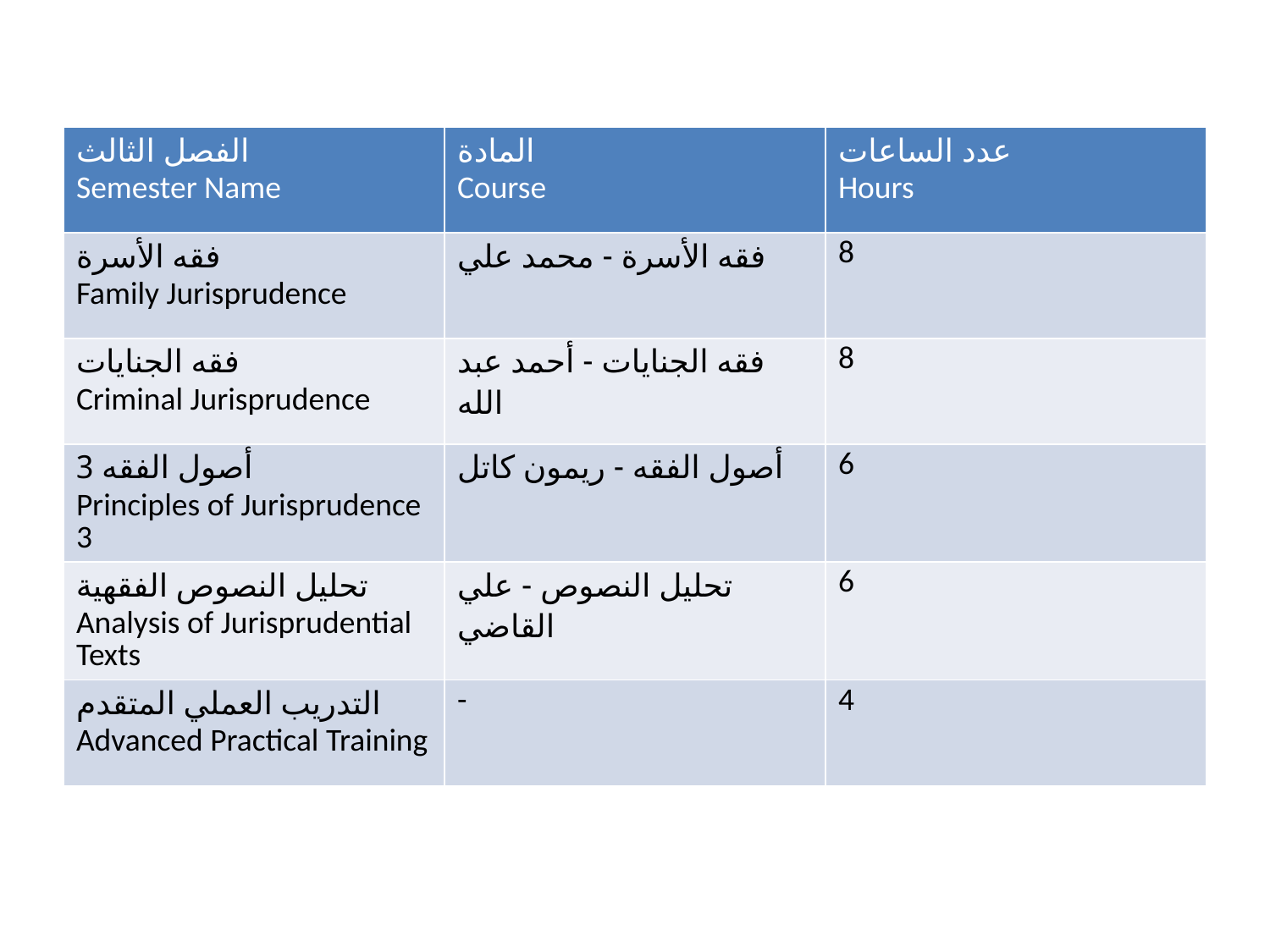

| الفصل الثالث Semester Name | المادة Course | عدد الساعات Hours |
| --- | --- | --- |
| فقه الأسرة Family Jurisprudence | فقه الأسرة - محمد علي | 8 |
| فقه الجنايات Criminal Jurisprudence | فقه الجنايات - أحمد عبد الله | 8 |
| أصول الفقه 3 Principles of Jurisprudence 3 | أصول الفقه - ريمون كاتل | 6 |
| تحليل النصوص الفقهية Analysis of Jurisprudential Texts | تحليل النصوص - علي القاضي | 6 |
| التدريب العملي المتقدم Advanced Practical Training | - | 4 |